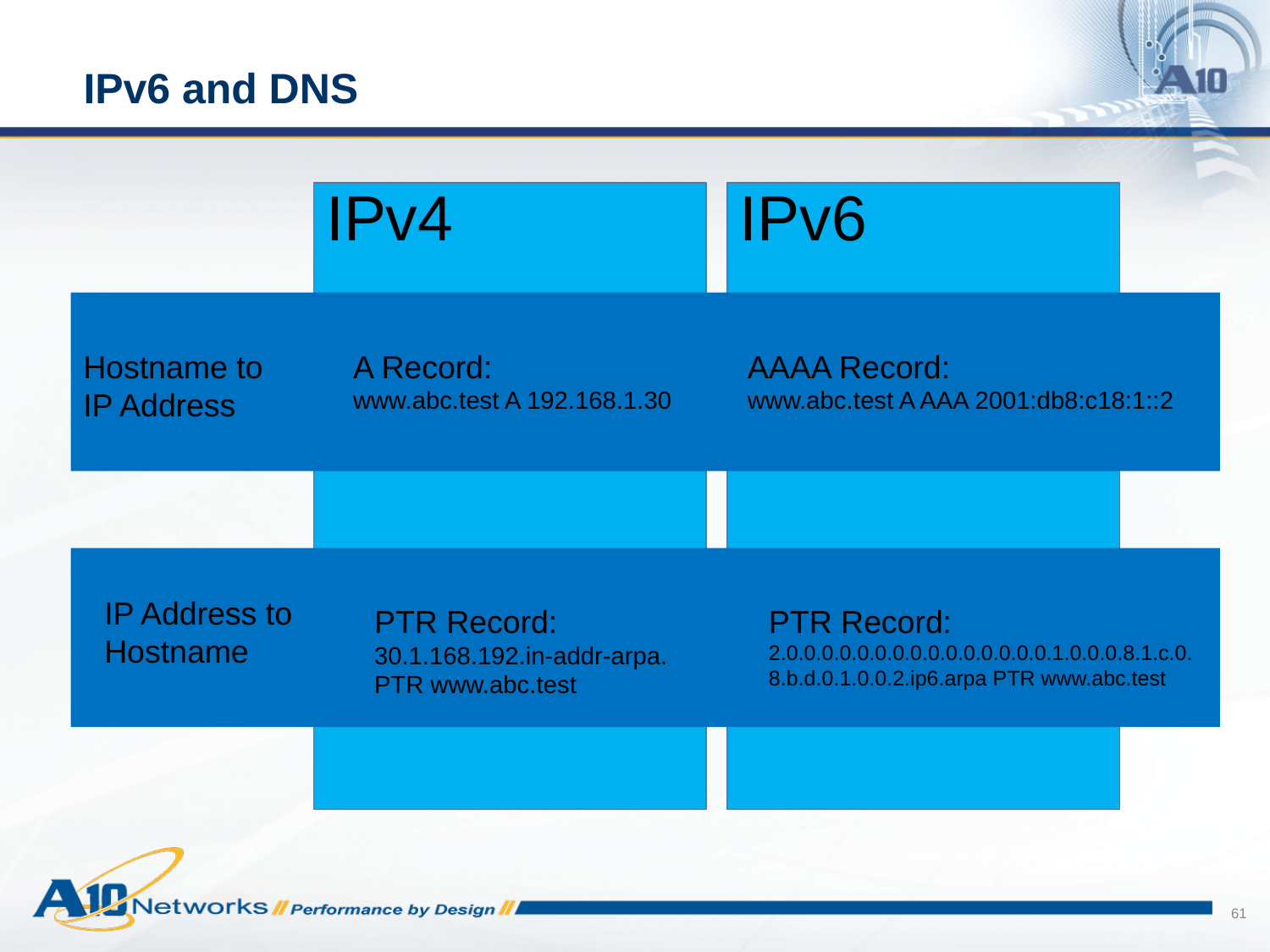

# IPv6 and DNS
IPv4
IPv6

Hostname to IP Address
A Record:
www.abc.test A 192.168.1.30
AAAA Record:
www.abc.test A AAA 2001:db8:c18:1::2

IP Address to
Hostname
PTR Record:
30.1.168.192.in-addr-arpa. PTR www.abc.test
PTR Record:
2.0.0.0.0.0.0.0.0.0.0.0.0.0.0.0.1.0.0.0.8.1.c.0.
8.b.d.0.1.0.0.2.ip6.arpa PTR www.abc.test